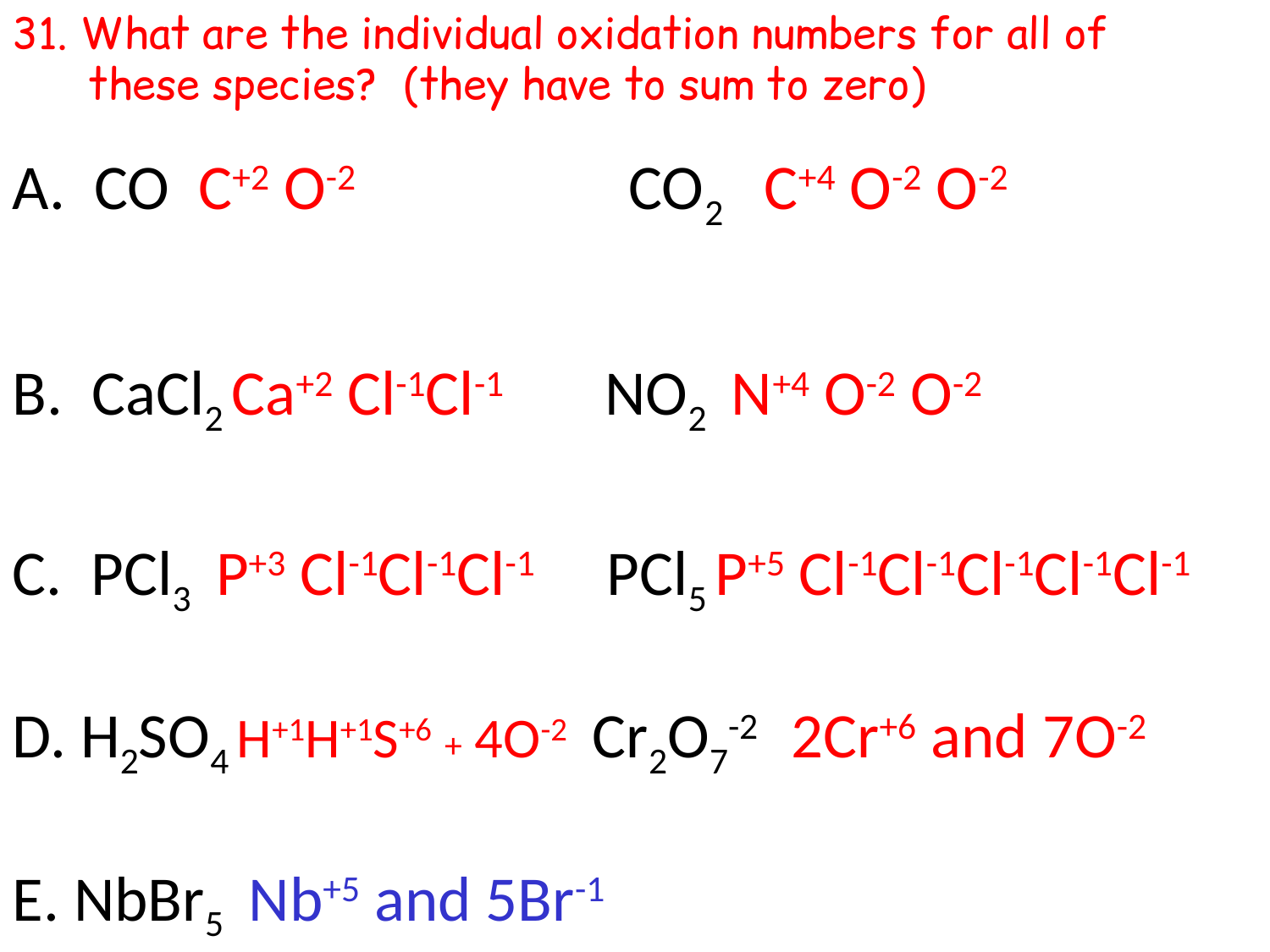

31. What are the individual oxidation numbers for all of
      these species?  (they have to sum to zero)

A.  CO  C+2 O-2                   CO2     C+4 O-2 O-2

B.  CaCl2 Ca+2 Cl-1Cl-1          NO2   N+4 O-2 O-2
C.  PCl3   P+3 Cl-1Cl-1Cl-1     PCl5 P+5 Cl-1Cl-1Cl-1Cl-1Cl-1
D. H2SO4 H+1H+1S+6 + 4O-2  Cr2O7-2    2Cr+6 and 7O-2
E. NbBr5   Nb+5 and 5Br-1